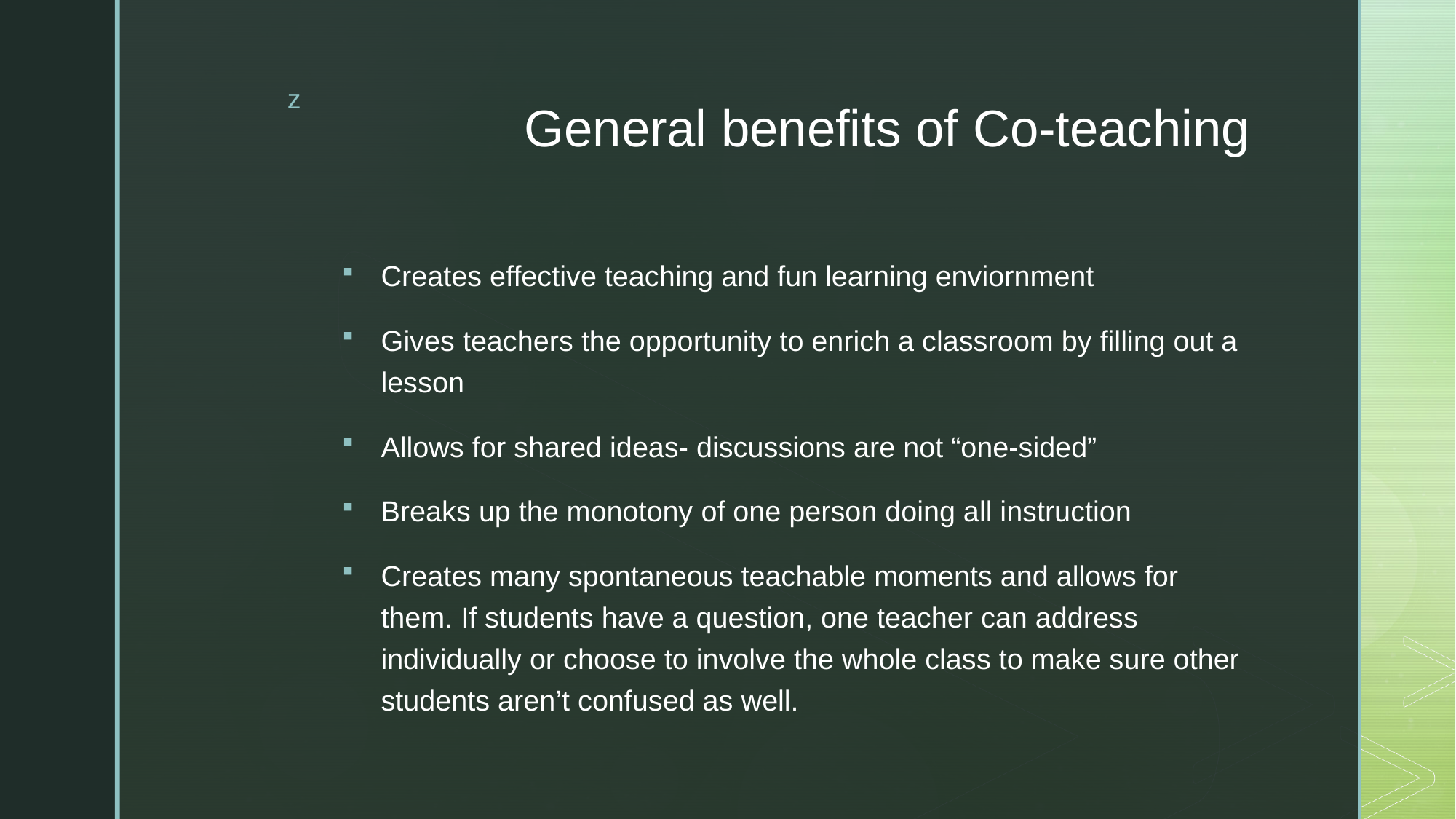

# General benefits of Co-teaching
Creates effective teaching and fun learning enviornment
Gives teachers the opportunity to enrich a classroom by filling out a lesson
Allows for shared ideas- discussions are not “one-sided”
Breaks up the monotony of one person doing all instruction
Creates many spontaneous teachable moments and allows for them. If students have a question, one teacher can address individually or choose to involve the whole class to make sure other students aren’t confused as well.